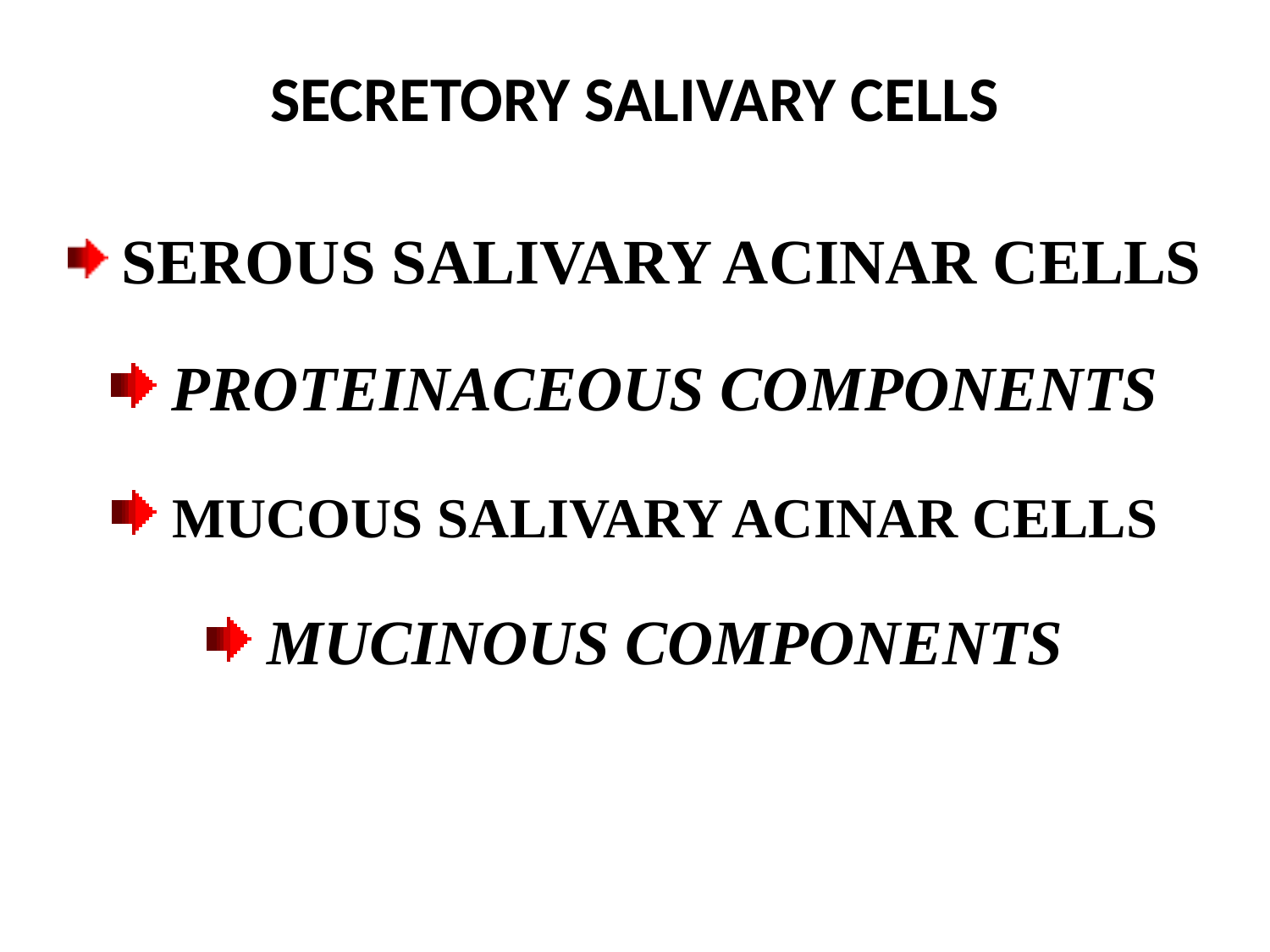

# SECRETORY SALIVARY CELLS
 SEROUS SALIVARY ACINAR CELLS
 PROTEINACEOUS COMPONENTS
 MUCOUS SALIVARY ACINAR CELLS
 MUCINOUS COMPONENTS